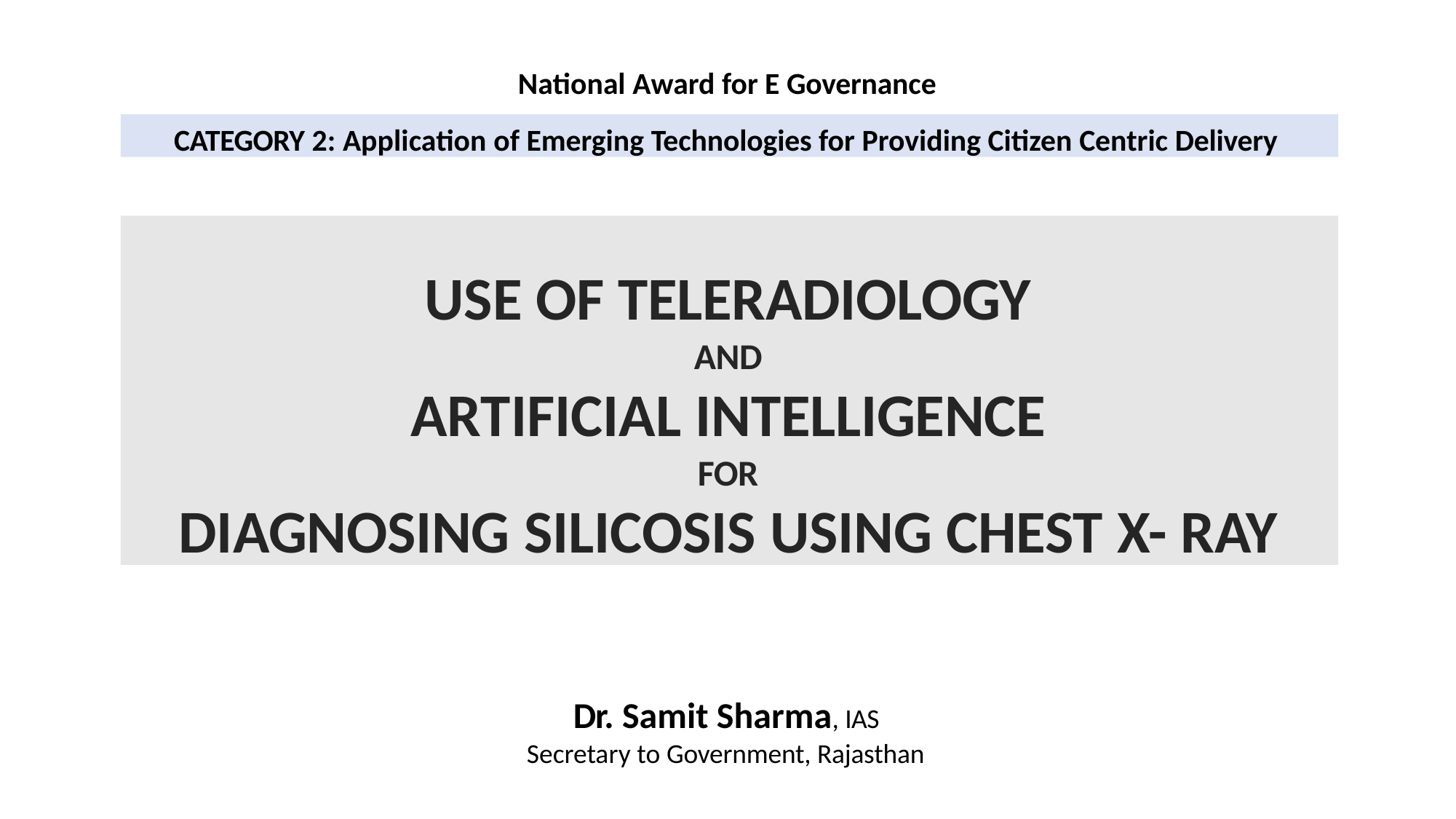

National Award for E Governance
CATEGORY 2: Application of Emerging Technologies for Providing Citizen Centric Delivery
USE OF TELERADIOLOGY
AND
ARTIFICIAL INTELLIGENCE
FOR
DIAGNOSING SILICOSIS USING CHEST X- RAY
Dr. Samit Sharma, IAS Secretary to Government, Rajasthan